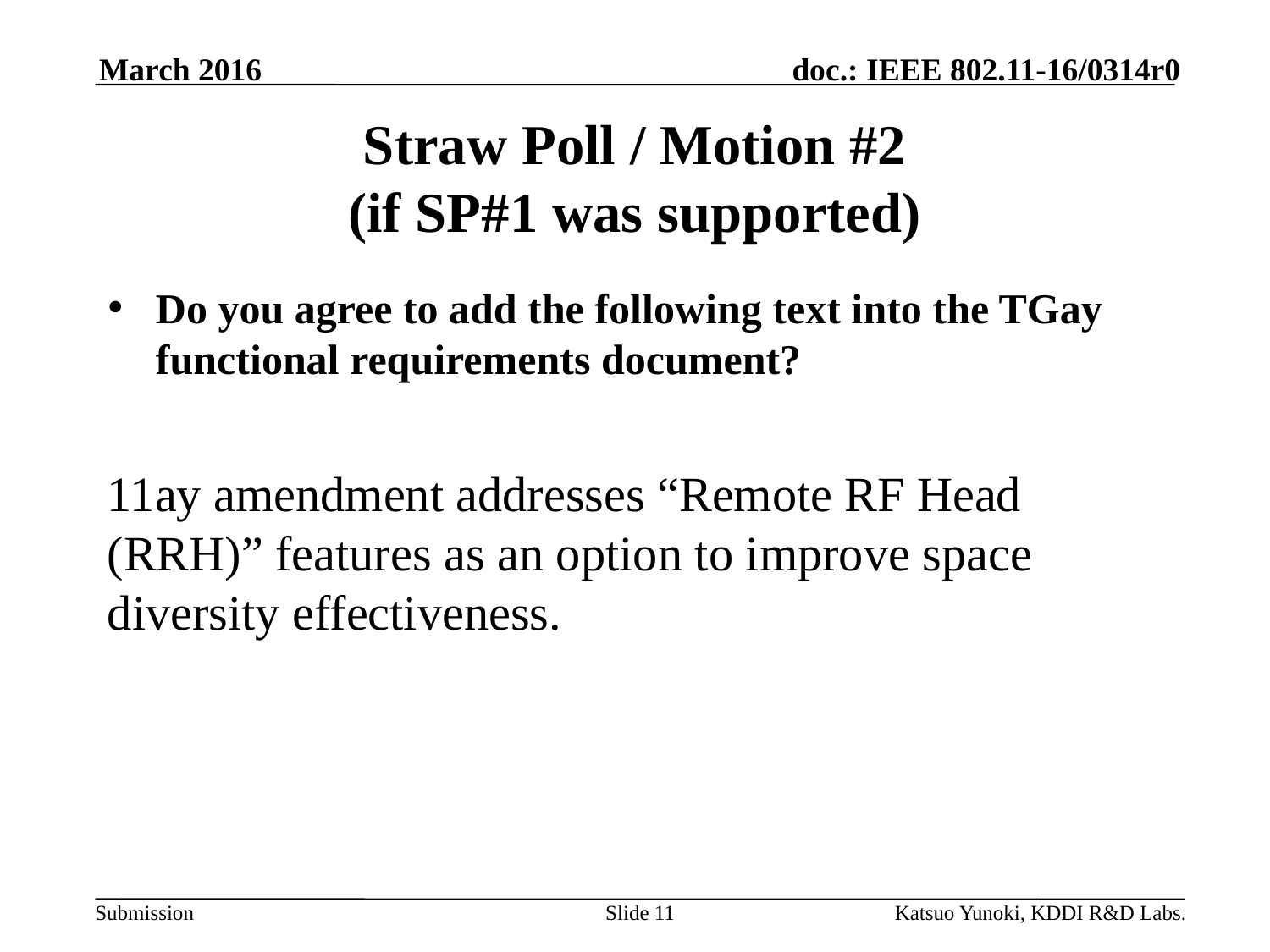

March 2016
# Straw Poll / Motion #2 (if SP#1 was supported)
Do you agree to add the following text into the TGay functional requirements document?
11ay amendment addresses “Remote RF Head (RRH)” features as an option to improve space diversity effectiveness.
Slide 11
Katsuo Yunoki, KDDI R&D Labs.